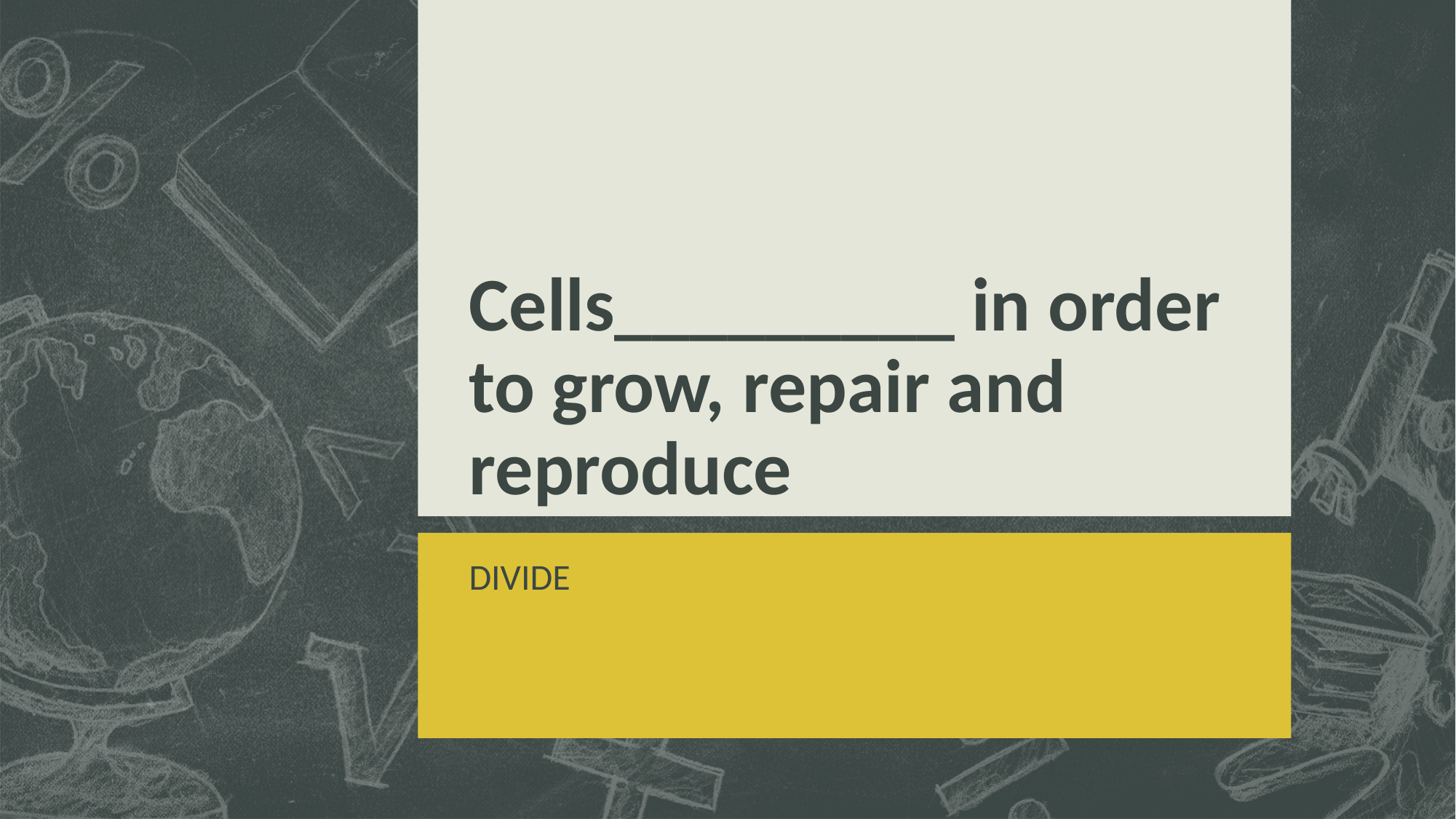

# Cells_________ in order to grow, repair and reproduce
DIVIDE